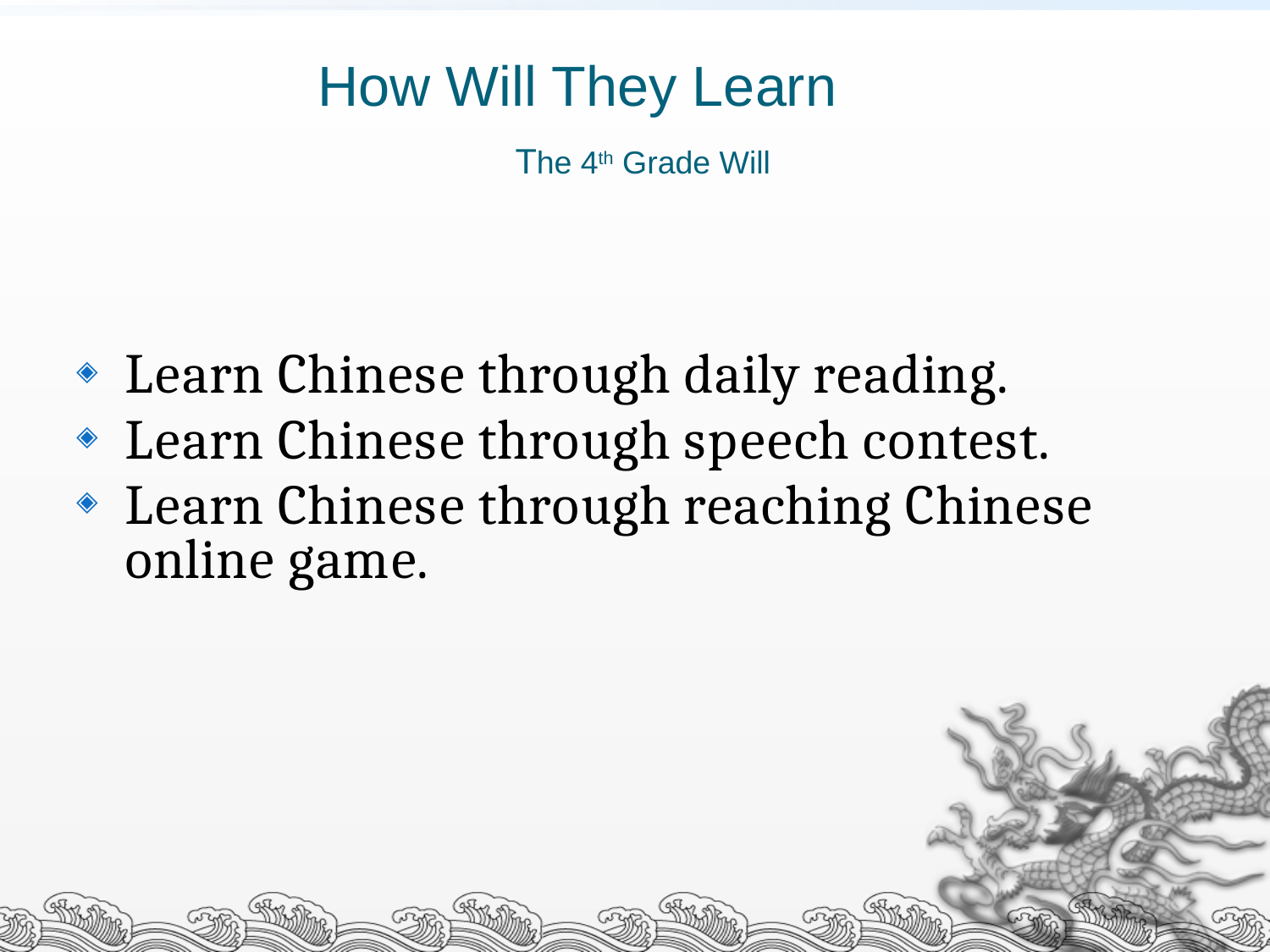

# How Will They Learn The 4th Grade Will

Learn Chinese through daily reading.
Learn Chinese through speech contest.
Learn Chinese through reaching Chinese online game.